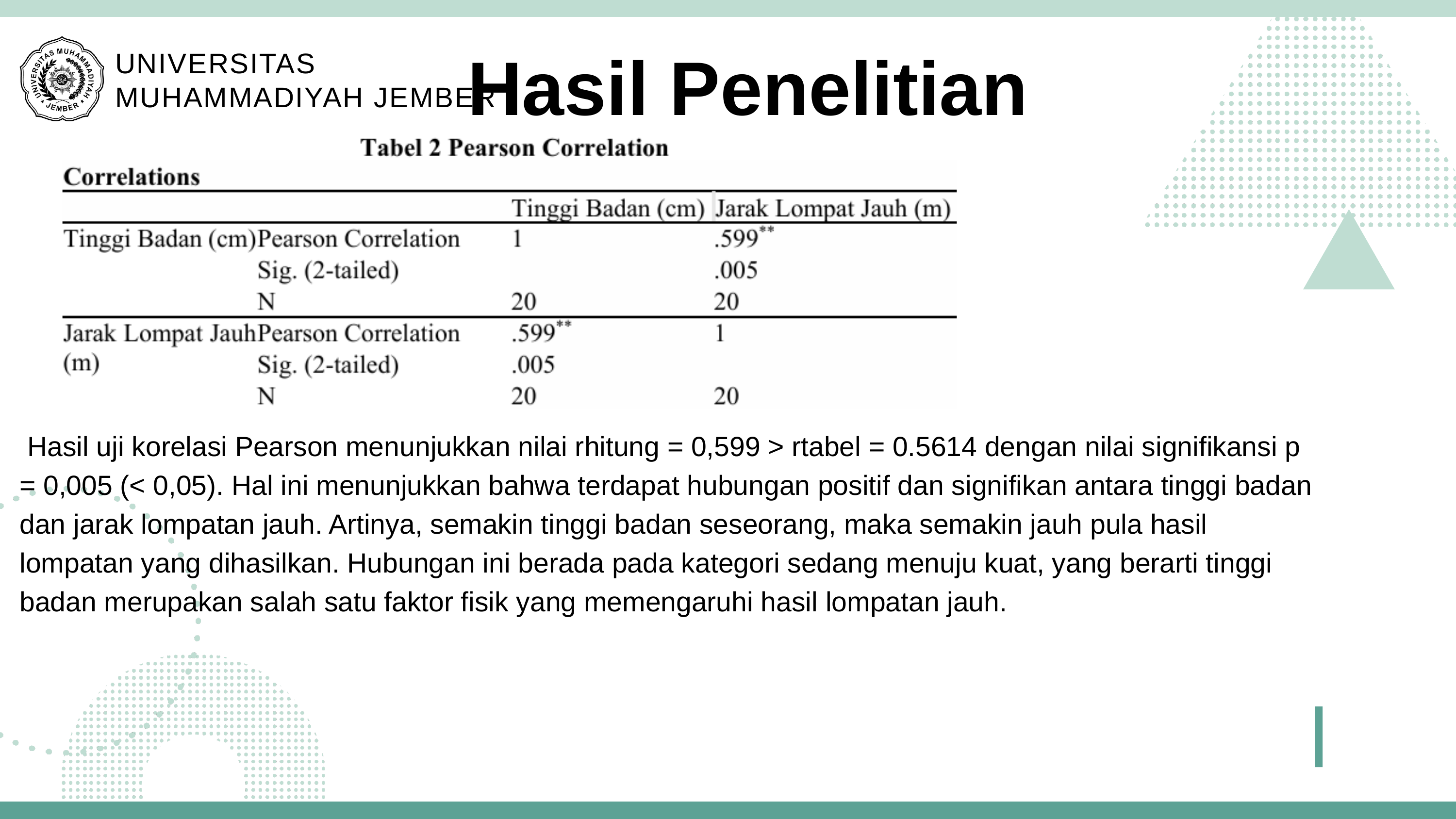

Hasil Penelitian

UNIVERSITAS MUHAMMADIYAH JEMBER

 Hasil uji korelasi Pearson menunjukkan nilai rhitung = 0,599 > rtabel = 0.5614 dengan nilai signifikansi p = 0,005 (< 0,05). Hal ini menunjukkan bahwa terdapat hubungan positif dan signifikan antara tinggi badan dan jarak lompatan jauh. Artinya, semakin tinggi badan seseorang, maka semakin jauh pula hasil lompatan yang dihasilkan. Hubungan ini berada pada kategori sedang menuju kuat, yang berarti tinggi badan merupakan salah satu faktor fisik yang memengaruhi hasil lompatan jauh.